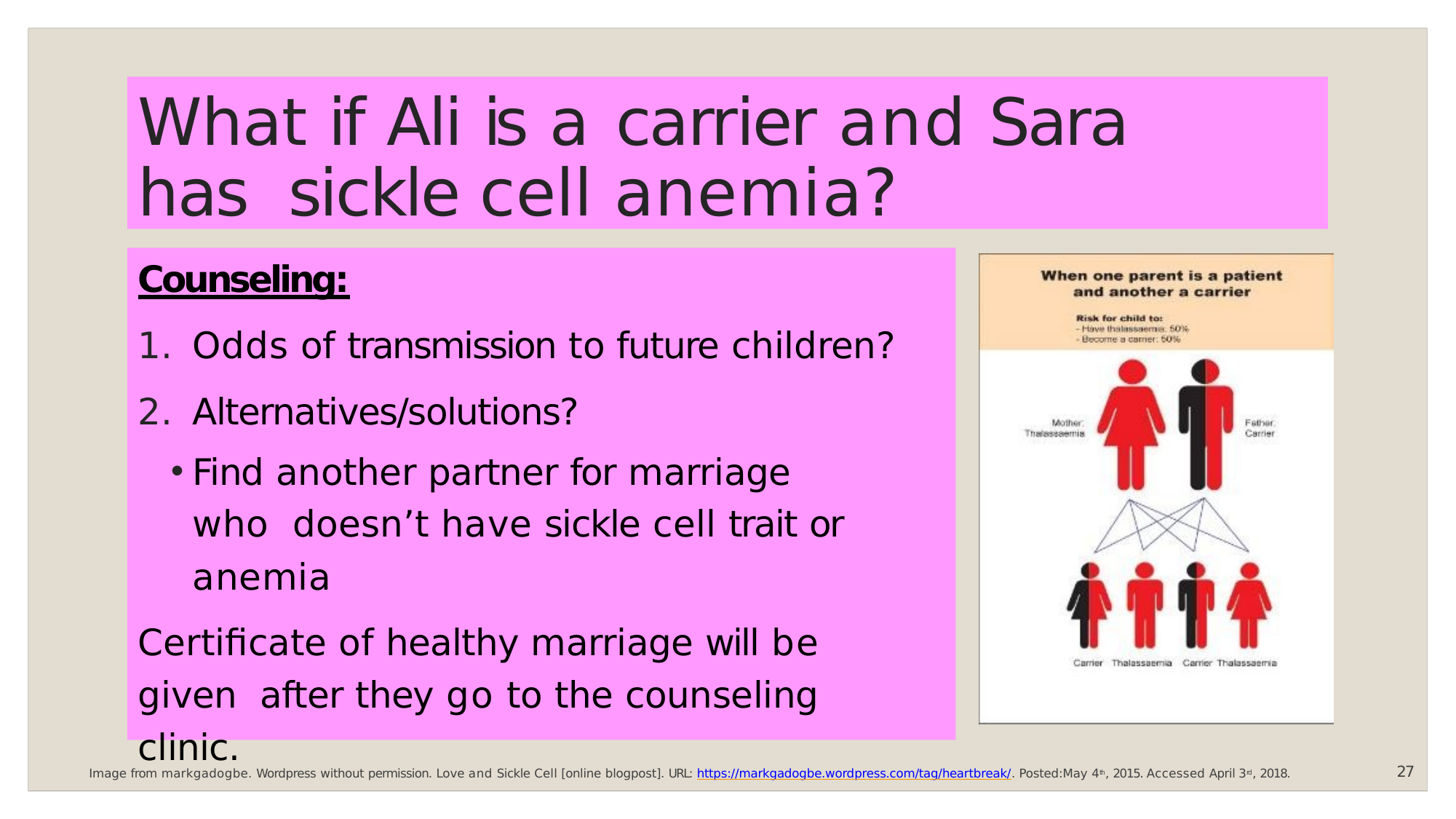

# What if Ali is a carrier and Sara has  sickle cell anemia?
Counseling:
Odds of transmission to future children?
Alternatives/solutions?
Find another partner for marriage who  doesn’t have sickle cell trait or anemia
Certificate of healthy marriage will be given  after they go to the counseling clinic.

27
Image from markgadogbe. Wordpress without permission. Love and Sickle Cell [online blogpost]. URL: https://markgadogbe.wordpress.com/tag/heartbreak/. Posted:May 4th, 2015. Accessed April 3rd, 2018.